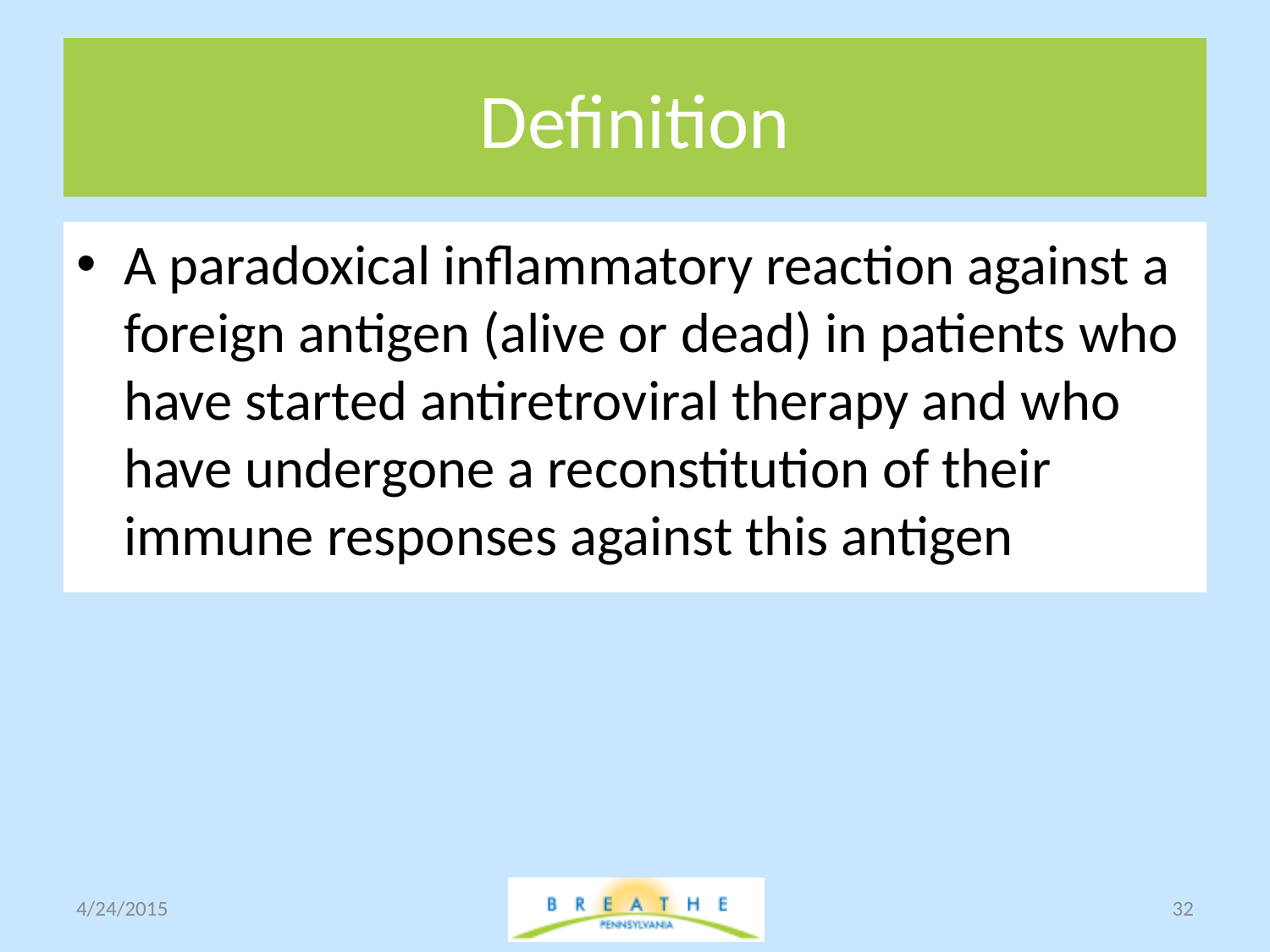

# Definition
A paradoxical inflammatory reaction against a foreign antigen (alive or dead) in patients who have started antiretroviral therapy and who have undergone a reconstitution of their immune responses against this antigen
4/24/2015
32